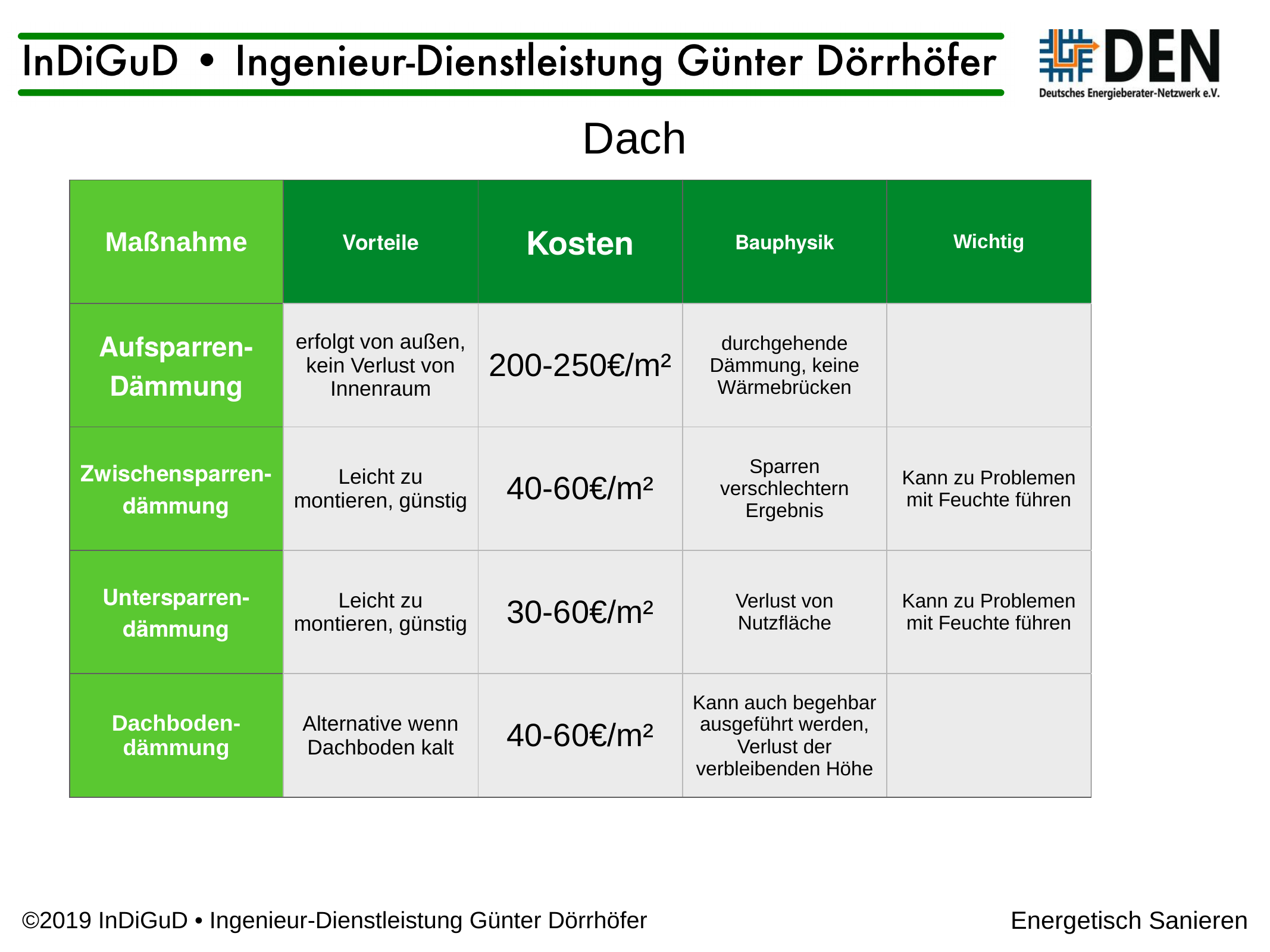

Dach
| Maßnahme | Vorteile | Kosten | Bauphysik | Wichtig |
| --- | --- | --- | --- | --- |
| Aufsparren-Dämmung | erfolgt von außen, kein Verlust von Innenraum | 200-250€/m² | durchgehende Dämmung, keine Wärmebrücken |  |
| Zwischensparren-dämmung | Leicht zu montieren, günstig | 40-60€/m² | Sparren verschlechtern Ergebnis | Kann zu Problemen mit Feuchte führen |
| Untersparren-dämmung | Leicht zu montieren, günstig | 30-60€/m² | Verlust von Nutzfläche | Kann zu Problemen mit Feuchte führen |
| Dachboden-dämmung | Alternative wenn Dachboden kalt | 40-60€/m² | Kann auch begehbar ausgeführt werden, Verlust der verbleibenden Höhe |  |